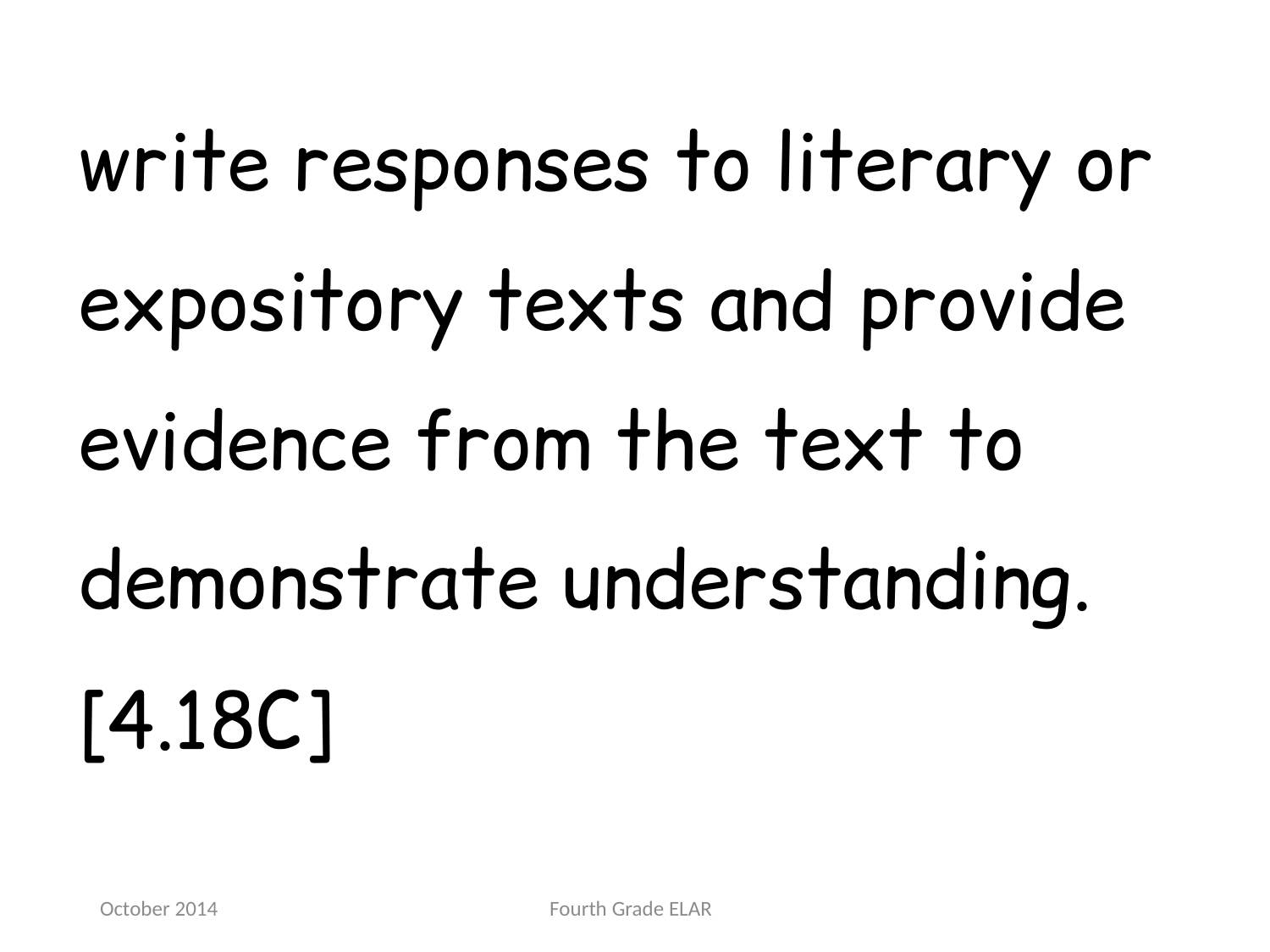

write responses to literary or expository texts and provide evidence from the text to demonstrate understanding. [4.18C]
October 2014
Fourth Grade ELAR